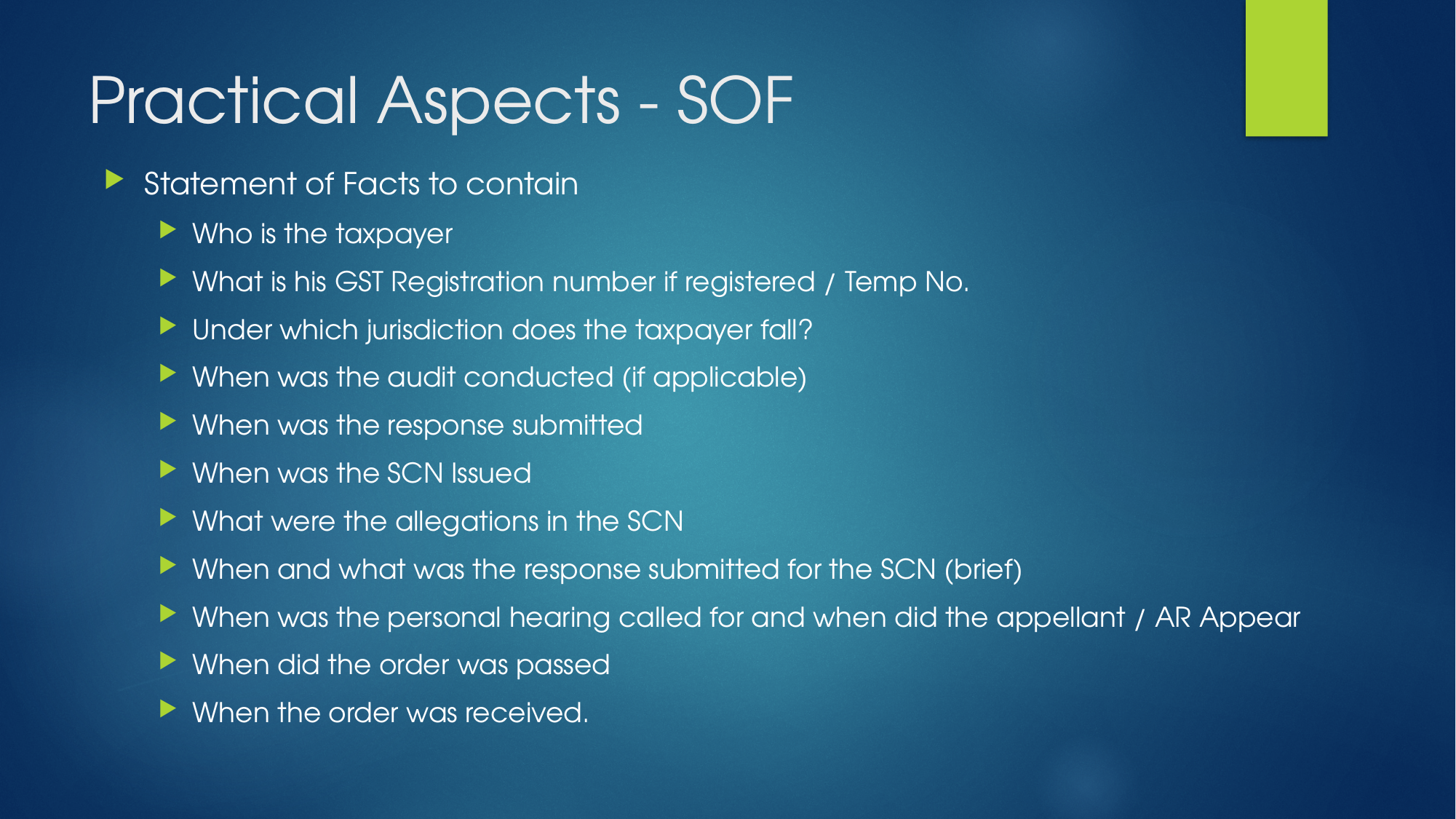

# Practical Aspects - SOF
Statement of Facts to contain
Who is the taxpayer
What is his GST Registration number if registered / Temp No.
Under which jurisdiction does the taxpayer fall?
When was the audit conducted (if applicable)
When was the response submitted
When was the SCN Issued
What were the allegations in the SCN
When and what was the response submitted for the SCN (brief)
When was the personal hearing called for and when did the appellant / AR Appear
When did the order was passed
When the order was received.